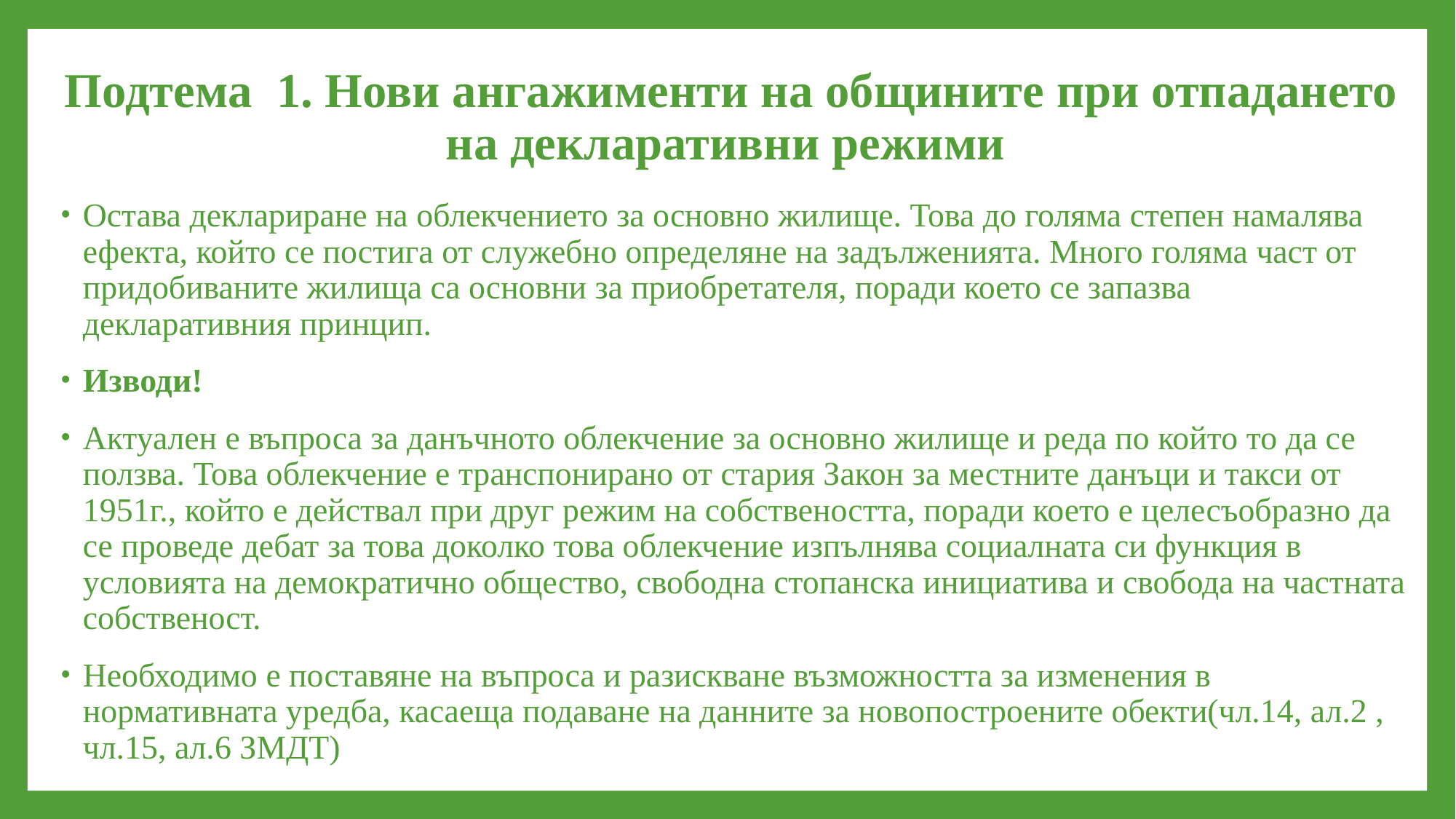

# Подтема  1. Нови ангажименти на общините при отпадането на декларативни режими
Остава деклариране на облекчението за основно жилище. Това до голяма степен намалява ефекта, който се постига от служебно определяне на задълженията. Много голяма част от придобиваните жилища са основни за приобретателя, поради което се запазва декларативния принцип.
Изводи!
Актуален е въпроса за данъчното облекчение за основно жилище и реда по който то да се ползва. Това облекчение е транспонирано от стария Закон за местните данъци и такси от 1951г., който е действал при друг режим на собствеността, поради което е целесъобразно да се проведе дебат за това доколко това облекчение изпълнява социалната си функция в условията на демократично общество, свободна стопанска инициатива и свобода на частната собственост.
Необходимо е поставяне на въпроса и разискване възможността за изменения в нормативната уредба, касаеща подаване на данните за новопостроените обекти(чл.14, ал.2 , чл.15, ал.6 ЗМДТ)